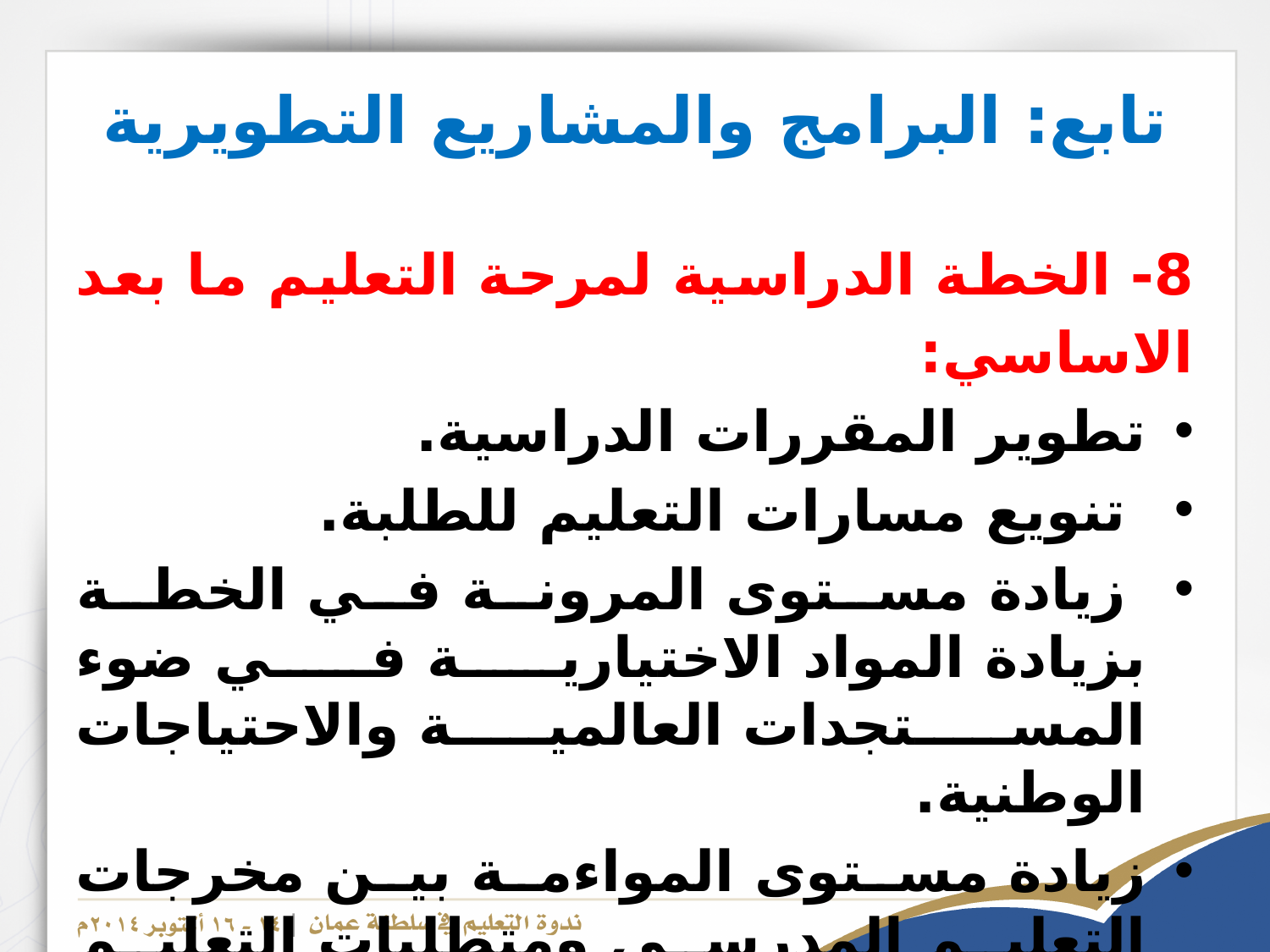

# تابع: البرامج والمشاريع التطويرية
8- الخطة الدراسية لمرحة التعليم ما بعد الاساسي:
تطوير المقررات الدراسية.
 تنويع مسارات التعليم للطلبة.
 زيادة مستوى المرونة في الخطة بزيادة المواد الاختيارية في ضوء المستجدات العالمية والاحتياجات الوطنية.
زيادة مستوى المواءمة بين مخرجات التعليم المدرسي ومتطلبات التعليم العالي وسوق العمل.